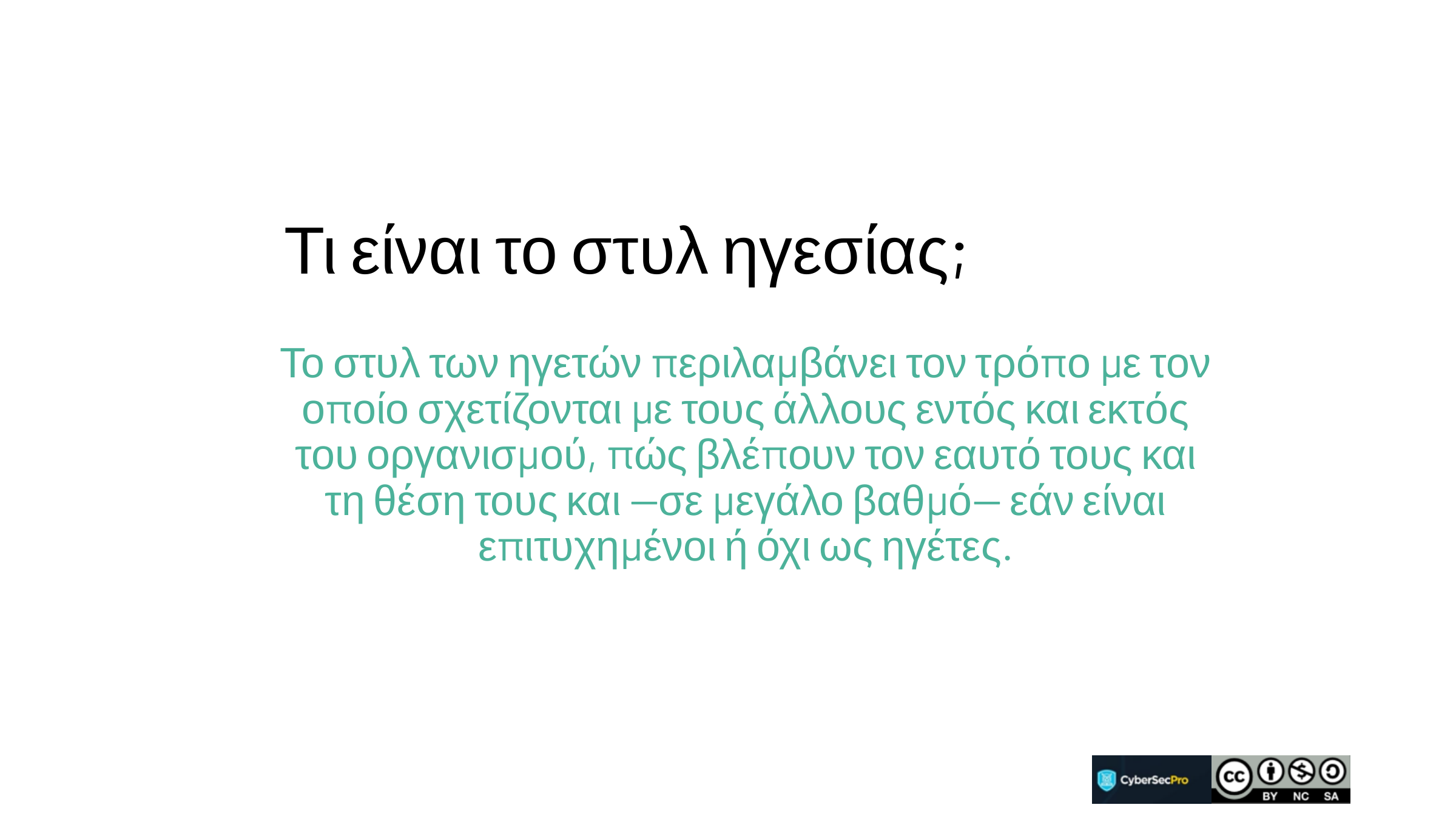

# Τι είναι το στυλ ηγεσίας;
Το στυλ των ηγετών περιλαμβάνει τον τρόπο με τον οποίο σχετίζονται με τους άλλους εντός και εκτός του οργανισμού, πώς βλέπουν τον εαυτό τους και τη θέση τους και —σε μεγάλο βαθμό— εάν είναι επιτυχημένοι ή όχι ως ηγέτες.